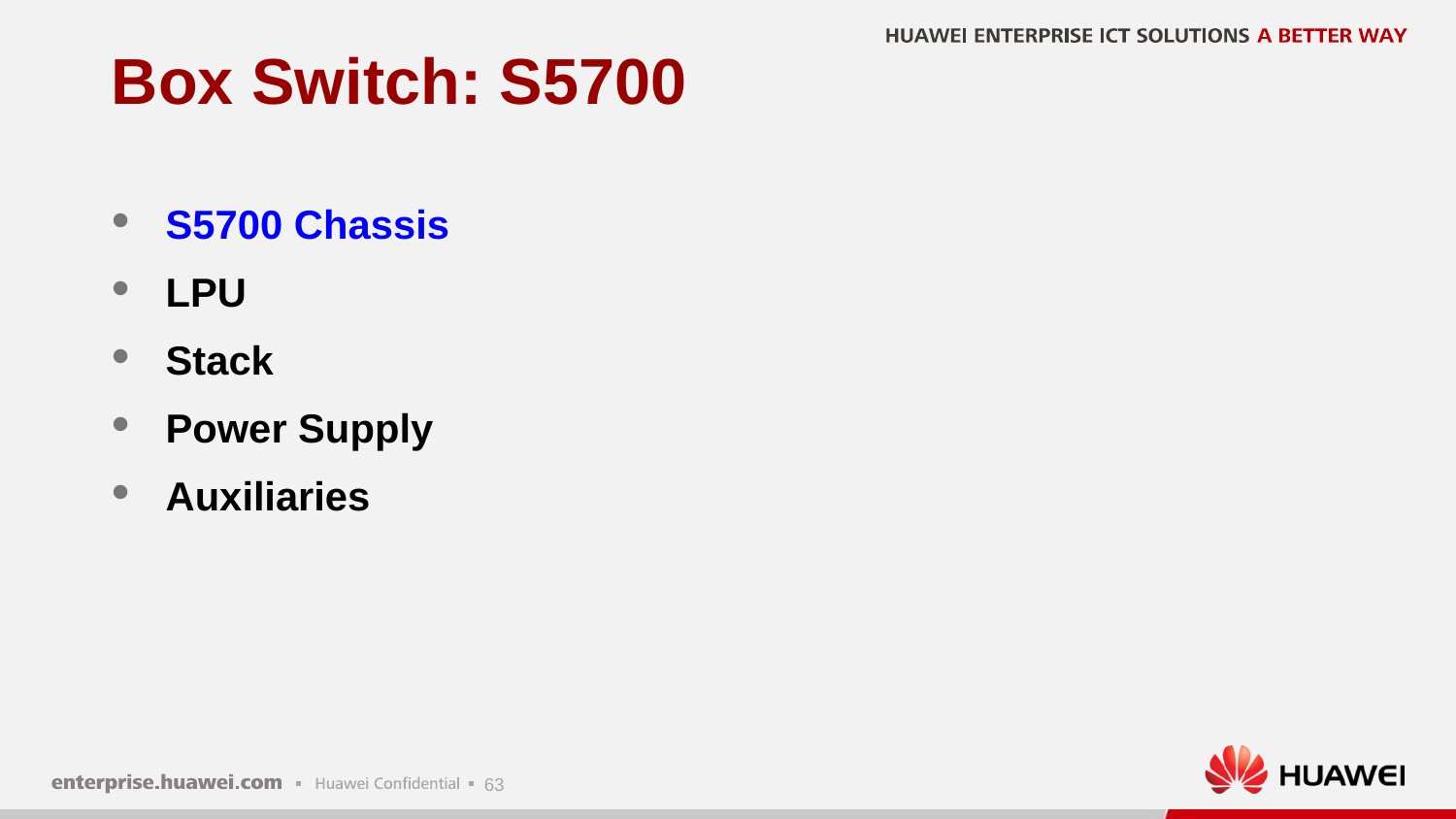

# Box Switch: S5700
S5700 Chassis
LPU
Stack
Power Supply
Auxiliaries